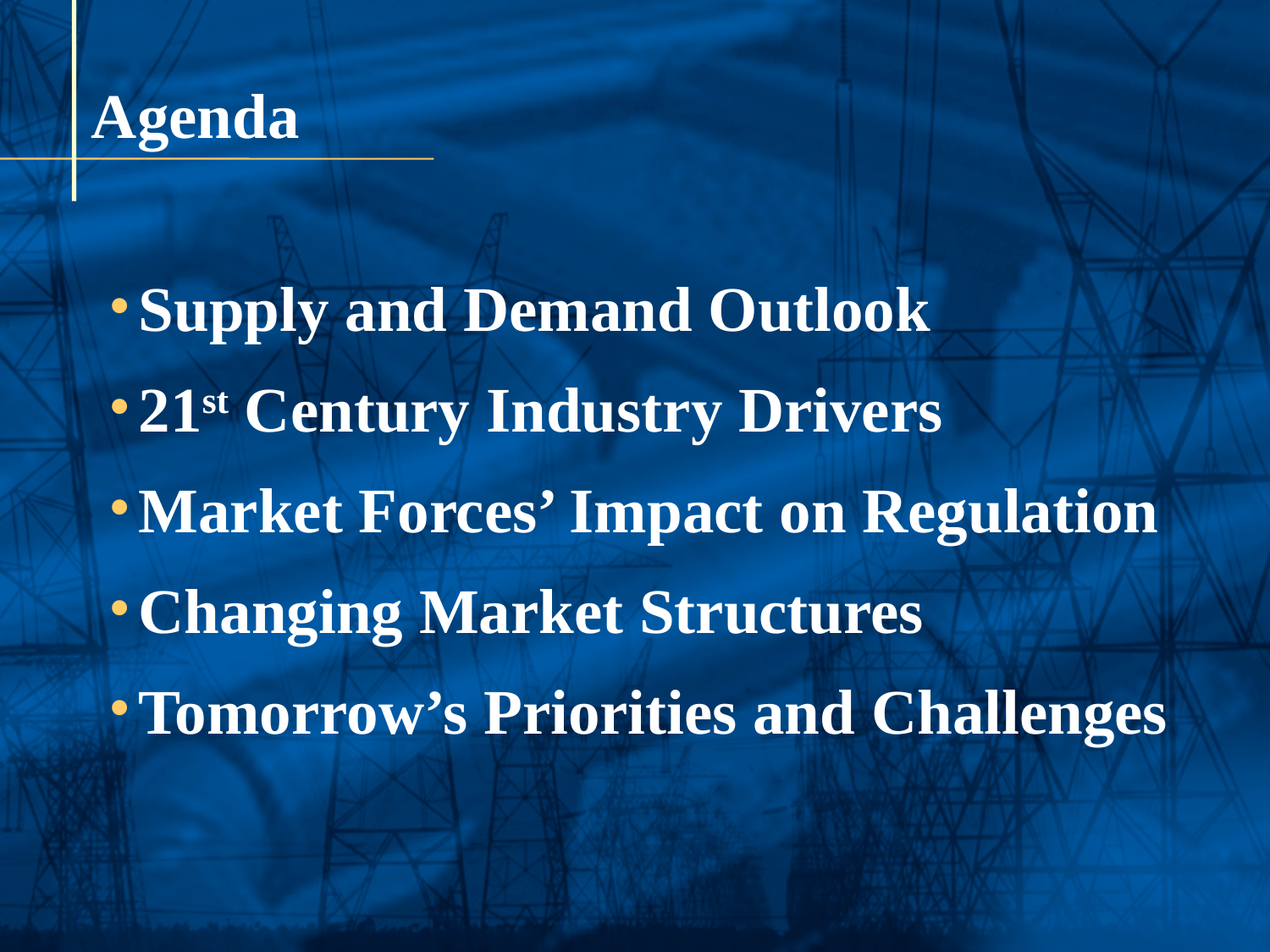

Agenda
Supply and Demand Outlook
21st Century Industry Drivers
Market Forces’ Impact on Regulation
Changing Market Structures
Tomorrow’s Priorities and Challenges